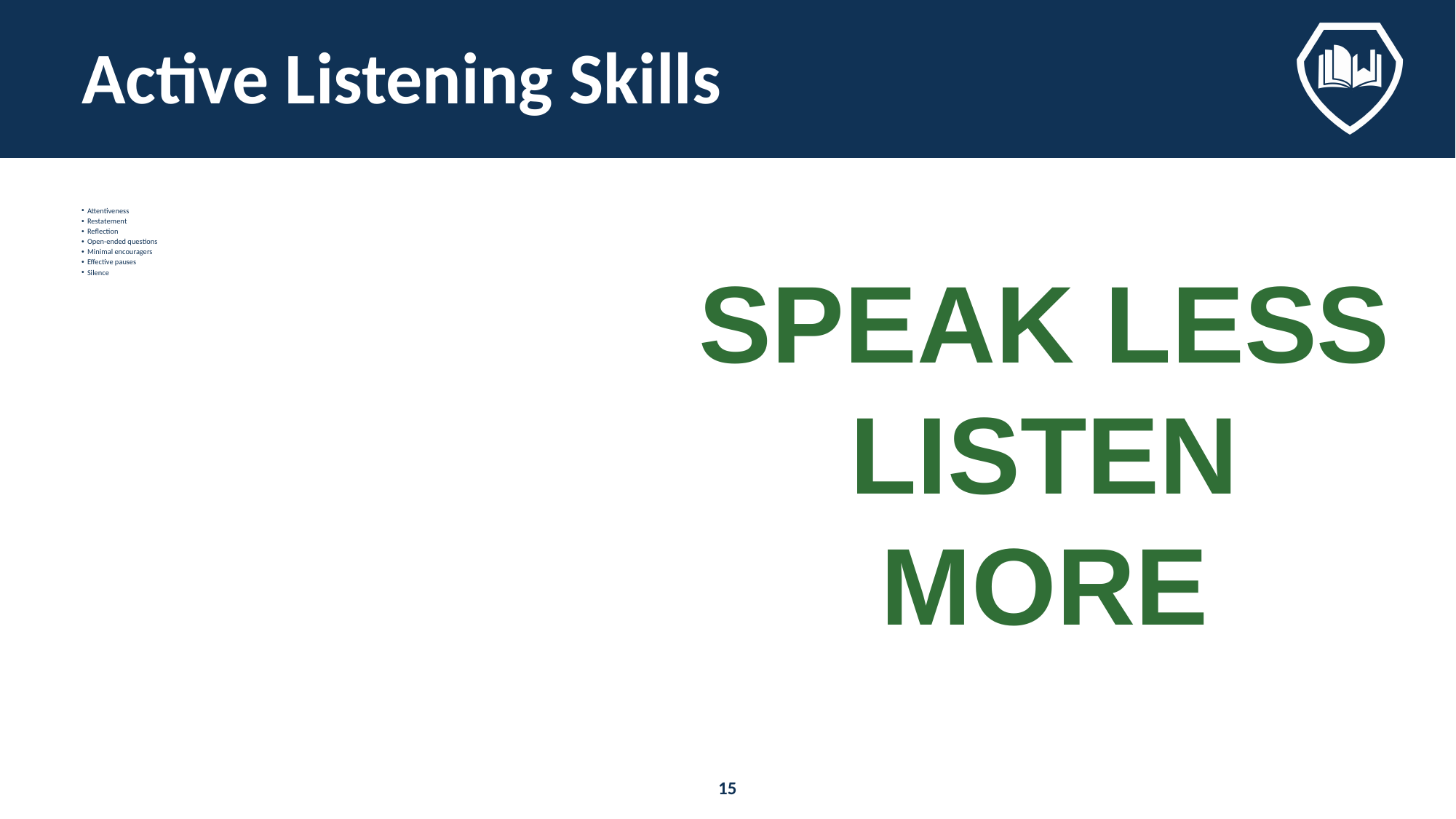

# Active Listening Skills
Attentiveness
Restatement
Reflection
Open-ended questions
Minimal encouragers
Effective pauses
Silence
SPEAK LESS LISTEN MORE